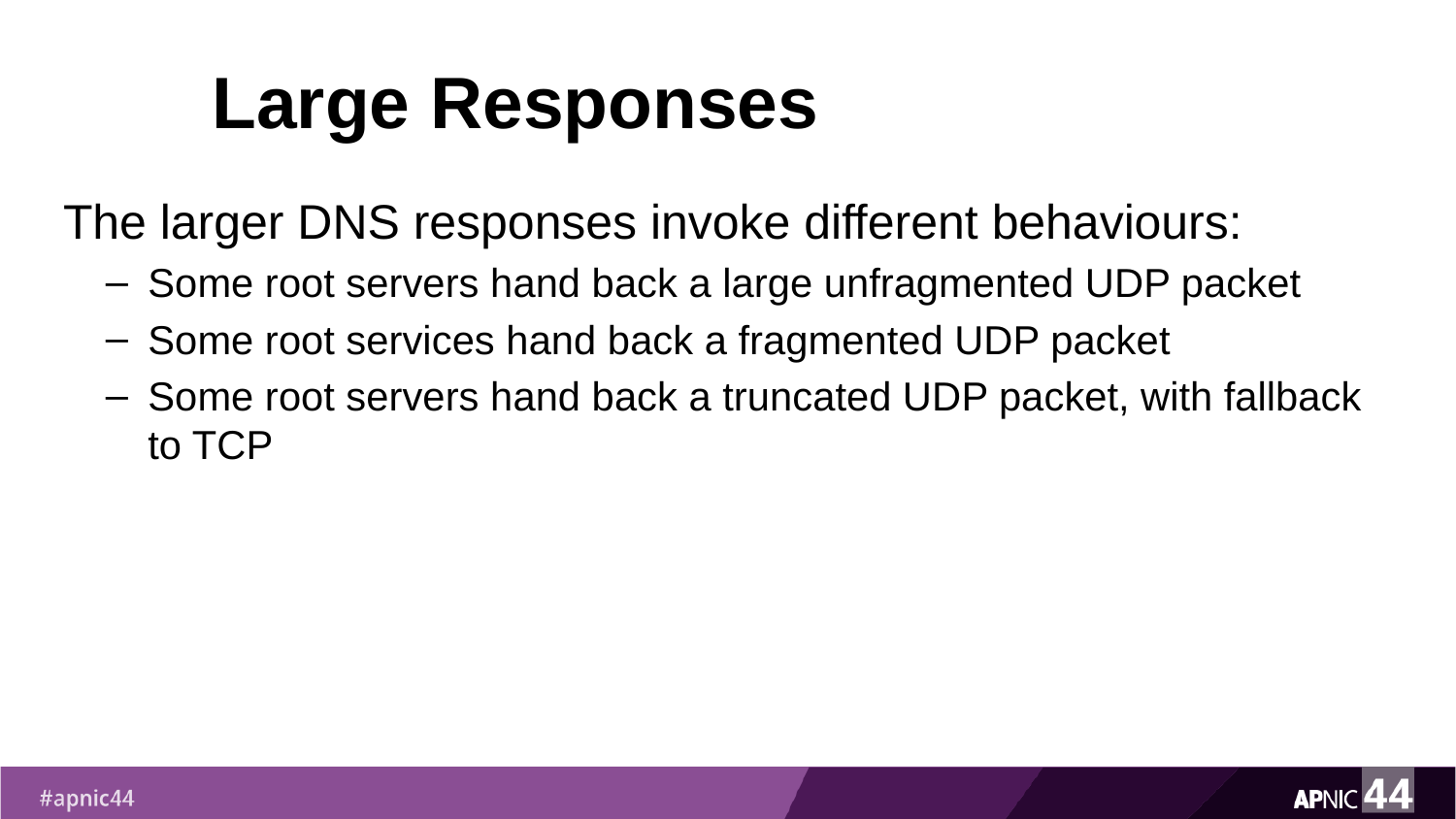

# Large Responses
The larger DNS responses invoke different behaviours:
Some root servers hand back a large unfragmented UDP packet
Some root services hand back a fragmented UDP packet
Some root servers hand back a truncated UDP packet, with fallback to TCP